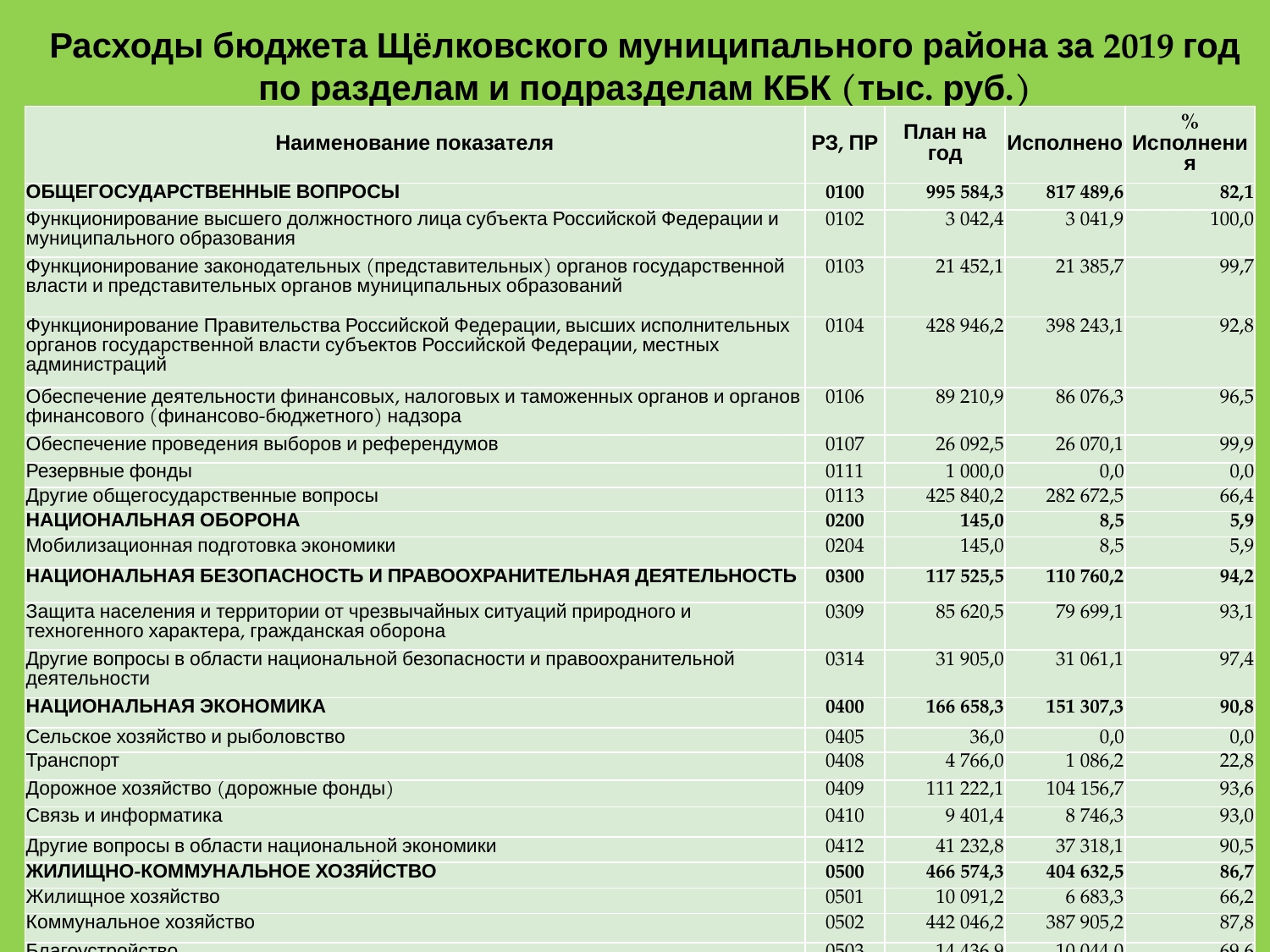

Расходы бюджета Щёлковского муниципального района за 2019 год по разделам и подразделам КБК (тыс. руб.)
| Наименование показателя | РЗ, ПР | План на год | Исполнено | % Исполнения |
| --- | --- | --- | --- | --- |
| ОБЩЕГОСУДАРСТВЕННЫЕ ВОПРОСЫ | 0100 | 995 584,3 | 817 489,6 | 82,1 |
| Функционирование высшего должностного лица субъекта Российской Федерации и муниципального образования | 0102 | 3 042,4 | 3 041,9 | 100,0 |
| Функционирование законодательных (представительных) органов государственной власти и представительных органов муниципальных образований | 0103 | 21 452,1 | 21 385,7 | 99,7 |
| Функционирование Правительства Российской Федерации, высших исполнительных органов государственной власти субъектов Российской Федерации, местных администраций | 0104 | 428 946,2 | 398 243,1 | 92,8 |
| Обеспечение деятельности финансовых, налоговых и таможенных органов и органов финансового (финансово-бюджетного) надзора | 0106 | 89 210,9 | 86 076,3 | 96,5 |
| Обеспечение проведения выборов и референдумов | 0107 | 26 092,5 | 26 070,1 | 99,9 |
| Резервные фонды | 0111 | 1 000,0 | 0,0 | 0,0 |
| Другие общегосударственные вопросы | 0113 | 425 840,2 | 282 672,5 | 66,4 |
| НАЦИОНАЛЬНАЯ ОБОРОНА | 0200 | 145,0 | 8,5 | 5,9 |
| Мобилизационная подготовка экономики | 0204 | 145,0 | 8,5 | 5,9 |
| НАЦИОНАЛЬНАЯ БЕЗОПАСНОСТЬ И ПРАВООХРАНИТЕЛЬНАЯ ДЕЯТЕЛЬНОСТЬ | 0300 | 117 525,5 | 110 760,2 | 94,2 |
| Защита населения и территории от чрезвычайных ситуаций природного и техногенного характера, гражданская оборона | 0309 | 85 620,5 | 79 699,1 | 93,1 |
| Другие вопросы в области национальной безопасности и правоохранительной деятельности | 0314 | 31 905,0 | 31 061,1 | 97,4 |
| НАЦИОНАЛЬНАЯ ЭКОНОМИКА | 0400 | 166 658,3 | 151 307,3 | 90,8 |
| Сельское хозяйство и рыболовство | 0405 | 36,0 | 0,0 | 0,0 |
| Транспорт | 0408 | 4 766,0 | 1 086,2 | 22,8 |
| Дорожное хозяйство (дорожные фонды) | 0409 | 111 222,1 | 104 156,7 | 93,6 |
| Связь и информатика | 0410 | 9 401,4 | 8 746,3 | 93,0 |
| Другие вопросы в области национальной экономики | 0412 | 41 232,8 | 37 318,1 | 90,5 |
| ЖИЛИЩНО-КОММУНАЛЬНОЕ ХОЗЯЙСТВО | 0500 | 466 574,3 | 404 632,5 | 86,7 |
| Жилищное хозяйство | 0501 | 10 091,2 | 6 683,3 | 66,2 |
| Коммунальное хозяйство | 0502 | 442 046,2 | 387 905,2 | 87,8 |
| Благоустройство | 0503 | 14 436,9 | 10 044,0 | 69,6 |